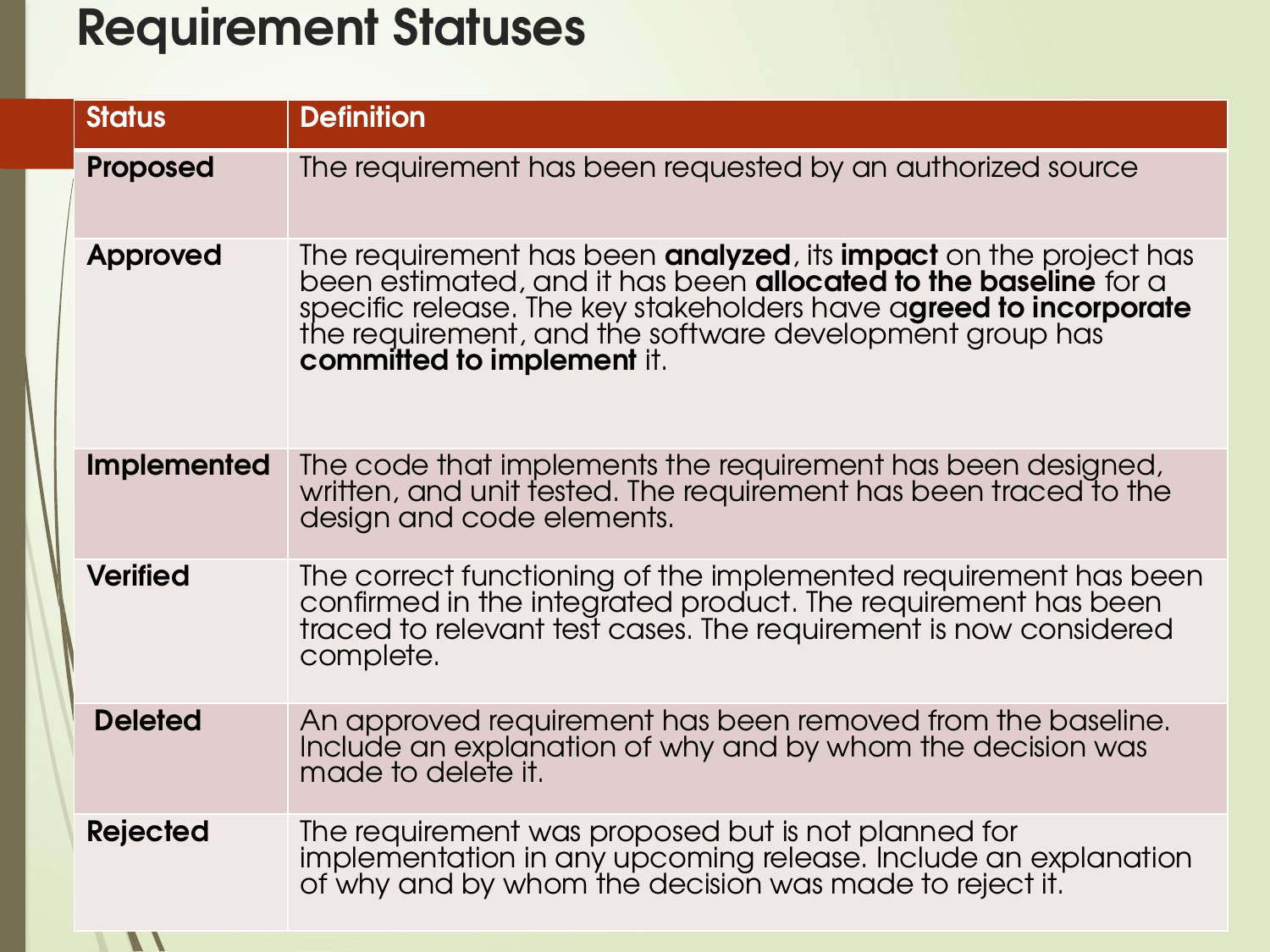

# Requirement Statuses
| Status | Definition |
| --- | --- |
| Proposed | The requirement has been requested by an authorized source |
| Approved | The requirement has been analyzed, its impact on the project has been estimated, and it has been allocated to the baseline for a specific release. The key stakeholders have agreed to incorporate the requirement, and the software development group has committed to implement it. |
| Implemented | The code that implements the requirement has been designed, written, and unit tested. The requirement has been traced to the design and code elements. |
| Verified | The correct functioning of the implemented requirement has been confirmed in the integrated product. The requirement has been traced to relevant test cases. The requirement is now considered complete. |
| Deleted | An approved requirement has been removed from the baseline. Include an explanation of why and by whom the decision was made to delete it. |
| Rejected | The requirement was proposed but is not planned for implementation in any upcoming release. Include an explanation of why and by whom the decision was made to reject it. |